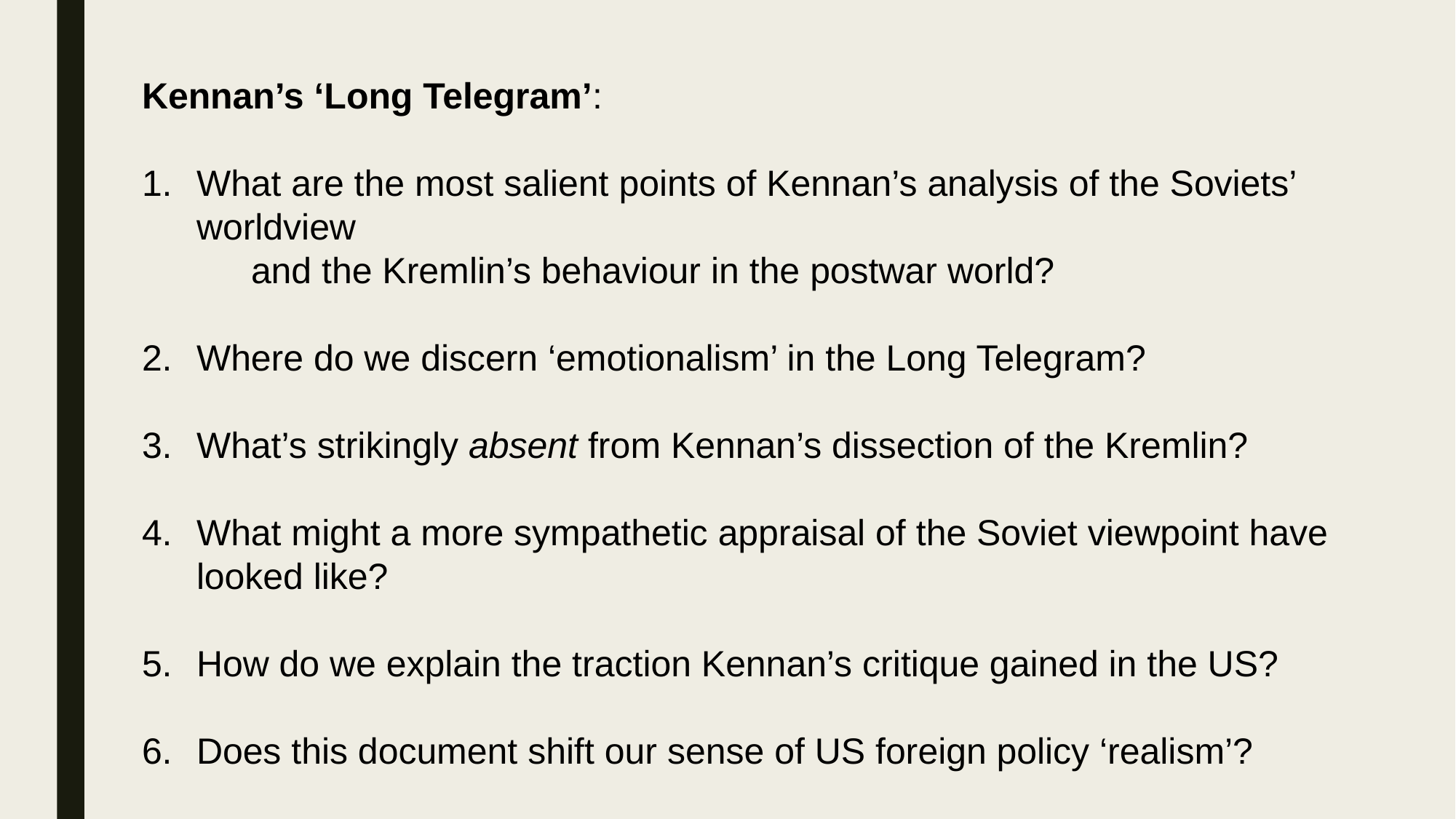

Kennan’s ‘Long Telegram’:

What are the most salient points of Kennan’s analysis of the Soviets’ worldview
	and the Kremlin’s behaviour in the postwar world?

Where do we discern ‘emotionalism’ in the Long Telegram?

What’s strikingly absent from Kennan’s dissection of the Kremlin?

What might a more sympathetic appraisal of the Soviet viewpoint have looked like?

How do we explain the traction Kennan’s critique gained in the US?

Does this document shift our sense of US foreign policy ‘realism’?